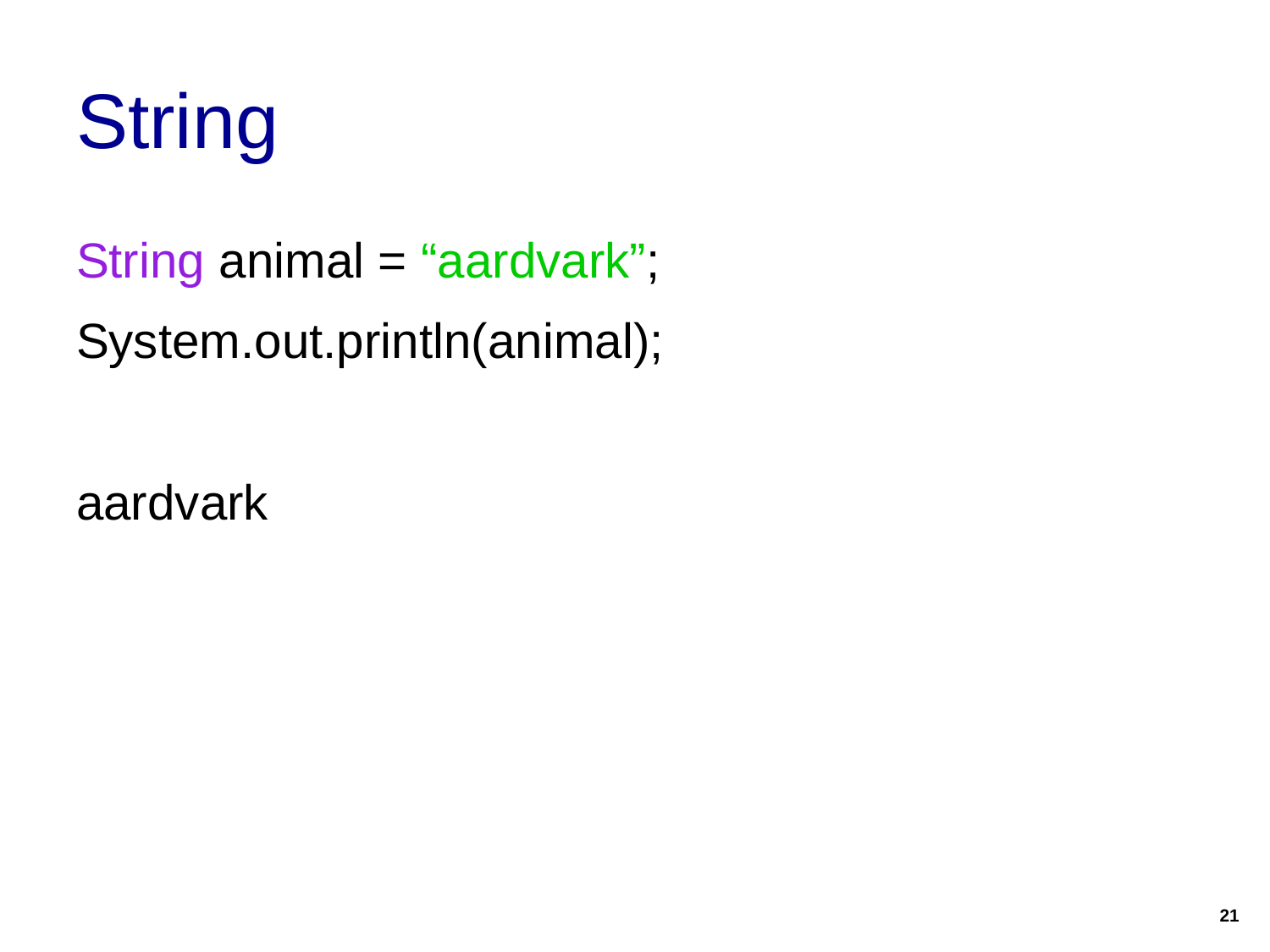

# String
String animal = “aardvark”;
System.out.println(animal);

aardvark

21